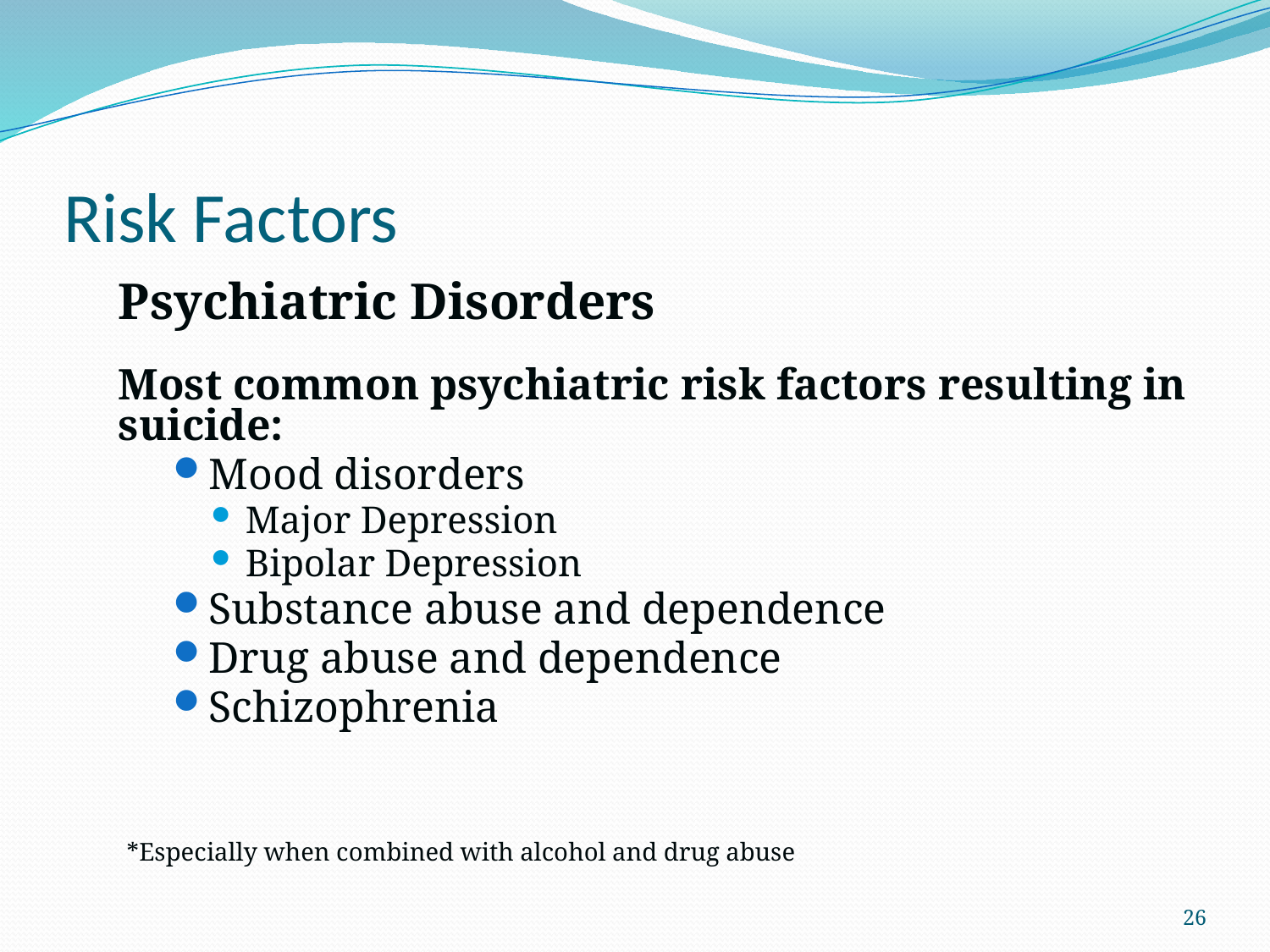

# Risk Factors
Psychiatric Disorders

Most common psychiatric risk factors resulting in suicide:
Mood disorders
Major Depression
Bipolar Depression
Substance abuse and dependence
Drug abuse and dependence
Schizophrenia

 *Especially when combined with alcohol and drug abuse

26